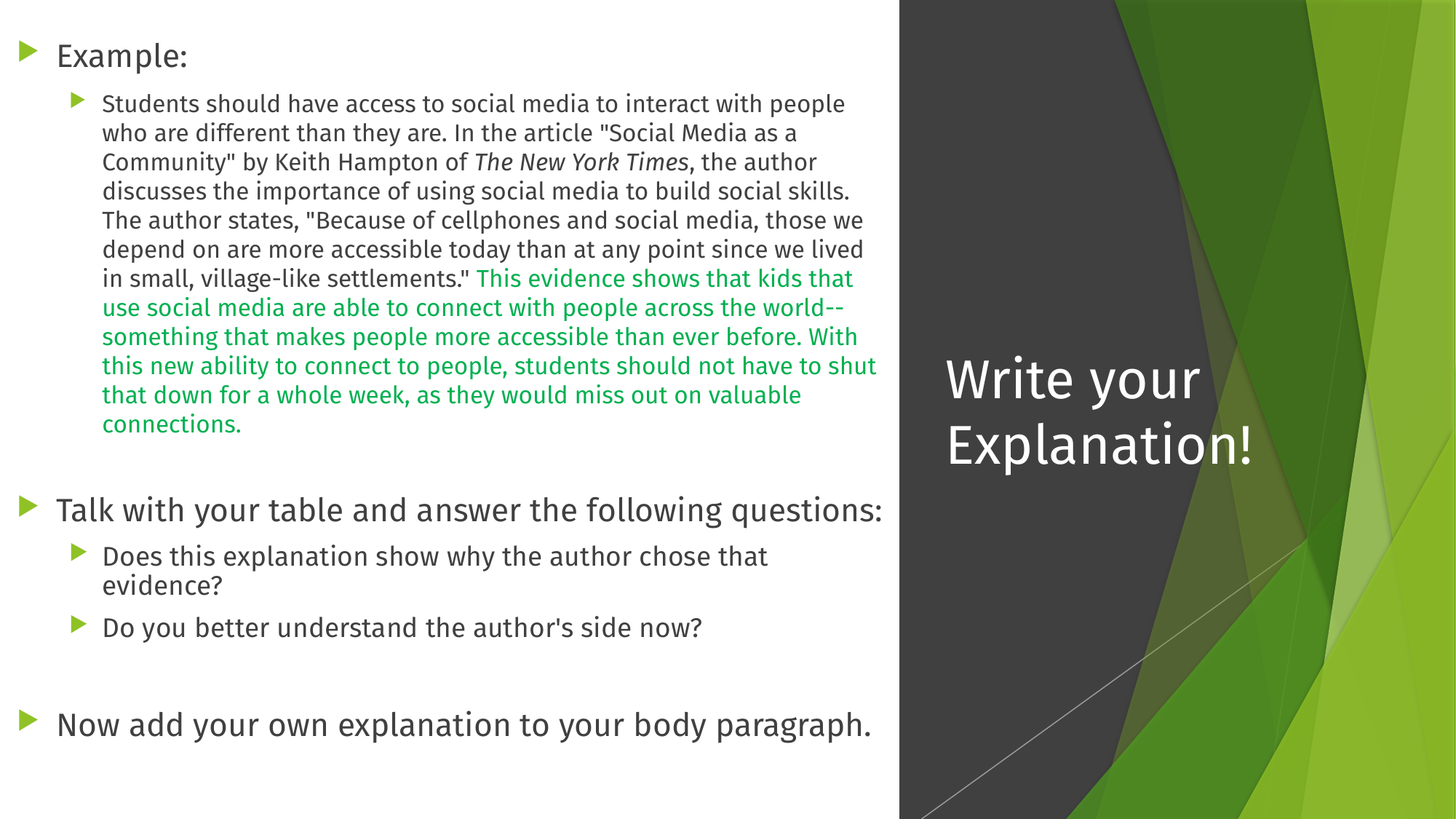

Example:
Students should have access to social media to interact with people who are different than they are. In the article "Social Media as a Community" by Keith Hampton of The New York Times, the author discusses the importance of using social media to build social skills. The author states, "Because of cellphones and social media, those we depend on are more accessible today than at any point since we lived in small, village-like settlements." This evidence shows that kids that use social media are able to connect with people across the world--something that makes people more accessible than ever before. With this new ability to connect to people, students should not have to shut that down for a whole week, as they would miss out on valuable connections.

Talk with your table and answer the following questions:
Does this explanation show why the author chose that evidence?
Do you better understand the author's side now?

Now add your own explanation to your body paragraph.

# Write your Explanation!